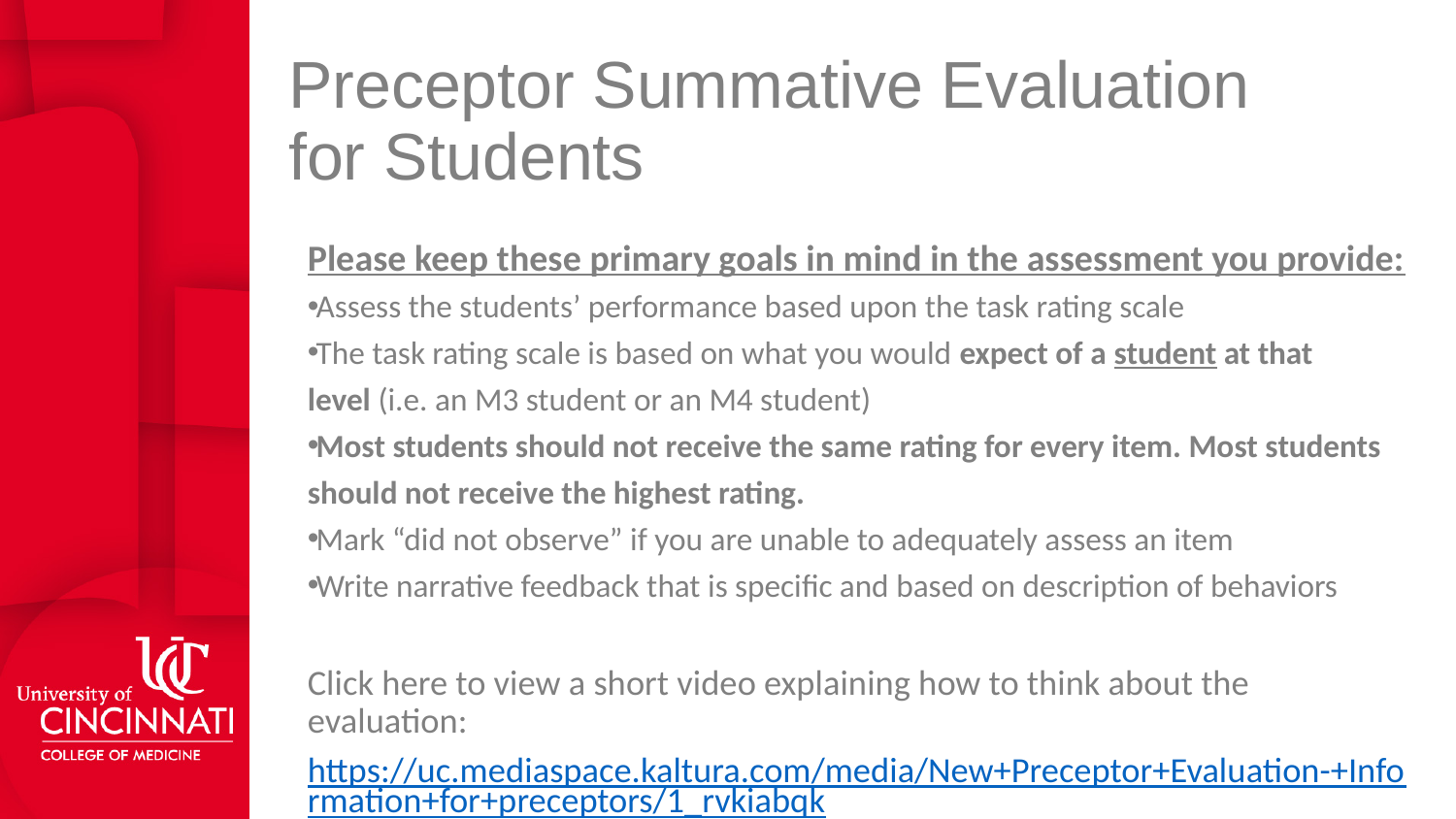

# Preceptor Summative Evaluation for Students
Please keep these primary goals in mind in the assessment you provide:
Assess the students’ performance based upon the task rating scale
The task rating scale is based on what you would expect of a student at that level (i.e. an M3 student or an M4 student)
Most students should not receive the same rating for every item. Most students should not receive the highest rating.
Mark “did not observe” if you are unable to adequately assess an item
Write narrative feedback that is specific and based on description of behaviors

Click here to view a short video explaining how to think about the evaluation:
https://uc.mediaspace.kaltura.com/media/New+Preceptor+Evaluation-+Information+for+preceptors/1_rvkiabqk